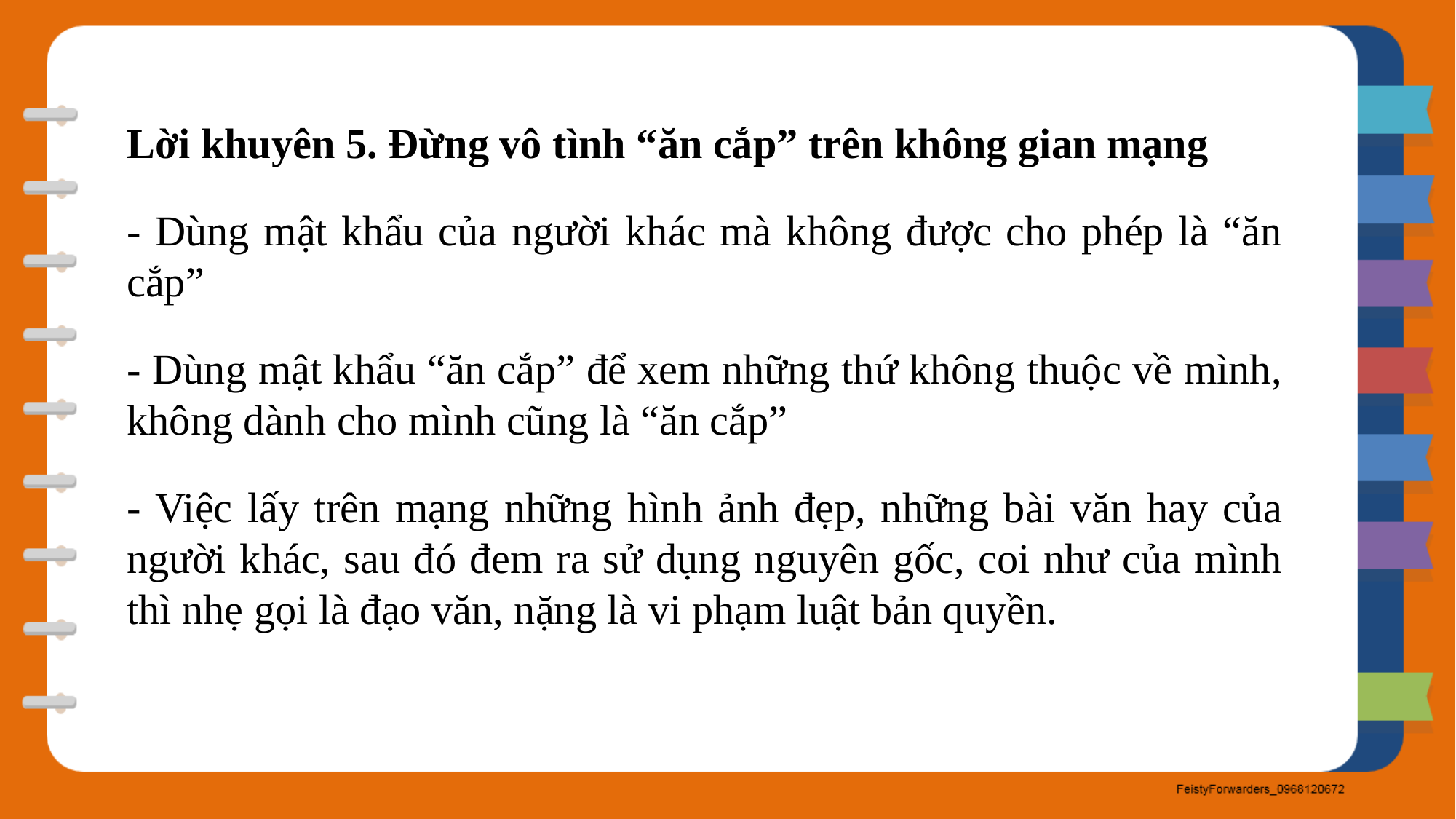

Lời khuyên 5. Đừng vô tình “ăn cắp” trên không gian mạng
- Dùng mật khẩu của người khác mà không được cho phép là “ăn cắp”
- Dùng mật khẩu “ăn cắp” để xem những thứ không thuộc về mình, không dành cho mình cũng là “ăn cắp”
- Việc lấy trên mạng những hình ảnh đẹp, những bài văn hay của người khác, sau đó đem ra sử dụng nguyên gốc, coi như của mình thì nhẹ gọi là đạo văn, nặng là vi phạm luật bản quyền.